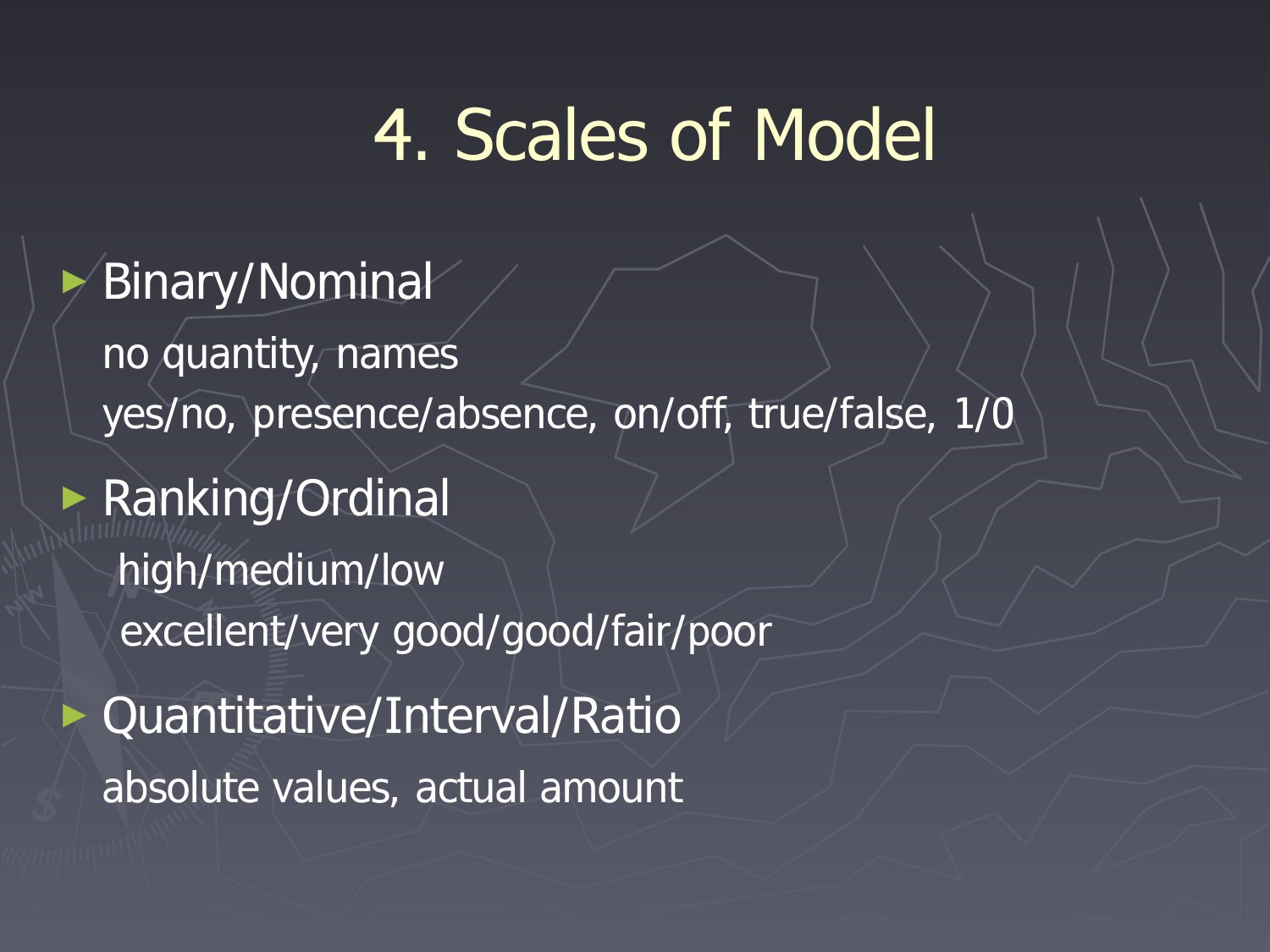

# 4. Scales of Model
Binary/Nominal
	no quantity, names
	yes/no, presence/absence, on/off, true/false, 1/0

Ranking/Ordinal
	 high/medium/low
     excellent/very good/good/fair/poor

Quantitative/Interval/Ratio
	absolute values, actual amount